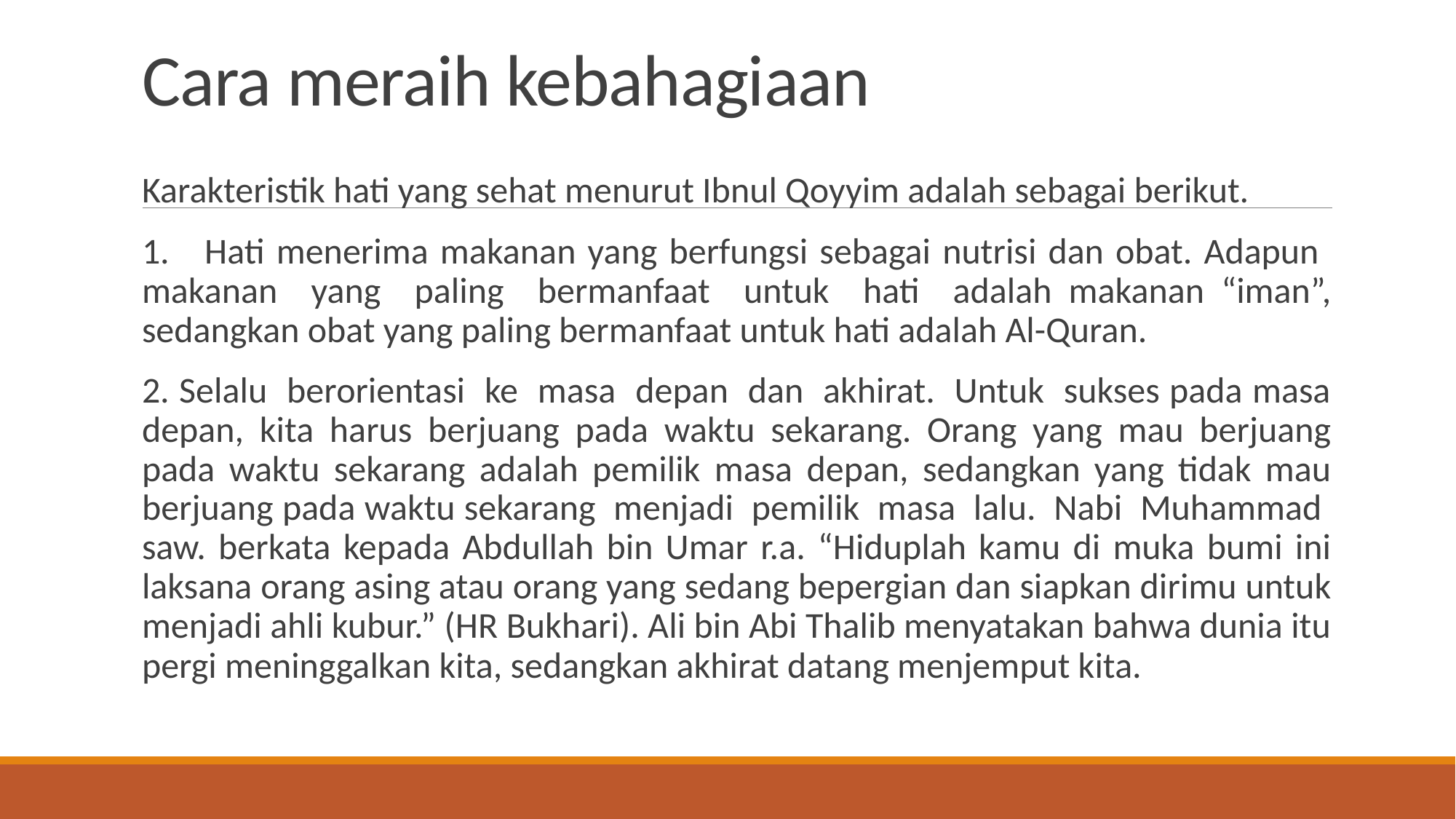

# Cara meraih kebahagiaan
Karakteristik hati yang sehat menurut Ibnul Qoyyim adalah sebagai berikut.
1.   Hati menerima makanan yang berfungsi sebagai nutrisi dan obat. Adapun  makanan  yang  paling  bermanfaat  untuk  hati  adalah makanan “iman”, sedangkan obat yang paling bermanfaat untuk hati adalah Al-Quran.
2. Selalu  berorientasi  ke  masa  depan  dan  akhirat.  Untuk  sukses pada masa depan, kita harus berjuang pada waktu sekarang. Orang yang mau berjuang pada waktu sekarang adalah pemilik masa depan, sedangkan yang tidak mau berjuang pada waktu sekarang  menjadi  pemilik  masa  lalu.  Nabi  Muhammad  saw. berkata kepada Abdullah bin Umar r.a. “Hiduplah kamu di muka bumi ini laksana orang asing atau orang yang sedang bepergian dan siapkan dirimu untuk menjadi ahli kubur.” (HR Bukhari). Ali bin Abi Thalib menyatakan bahwa dunia itu pergi meninggalkan kita, sedangkan akhirat datang menjemput kita.